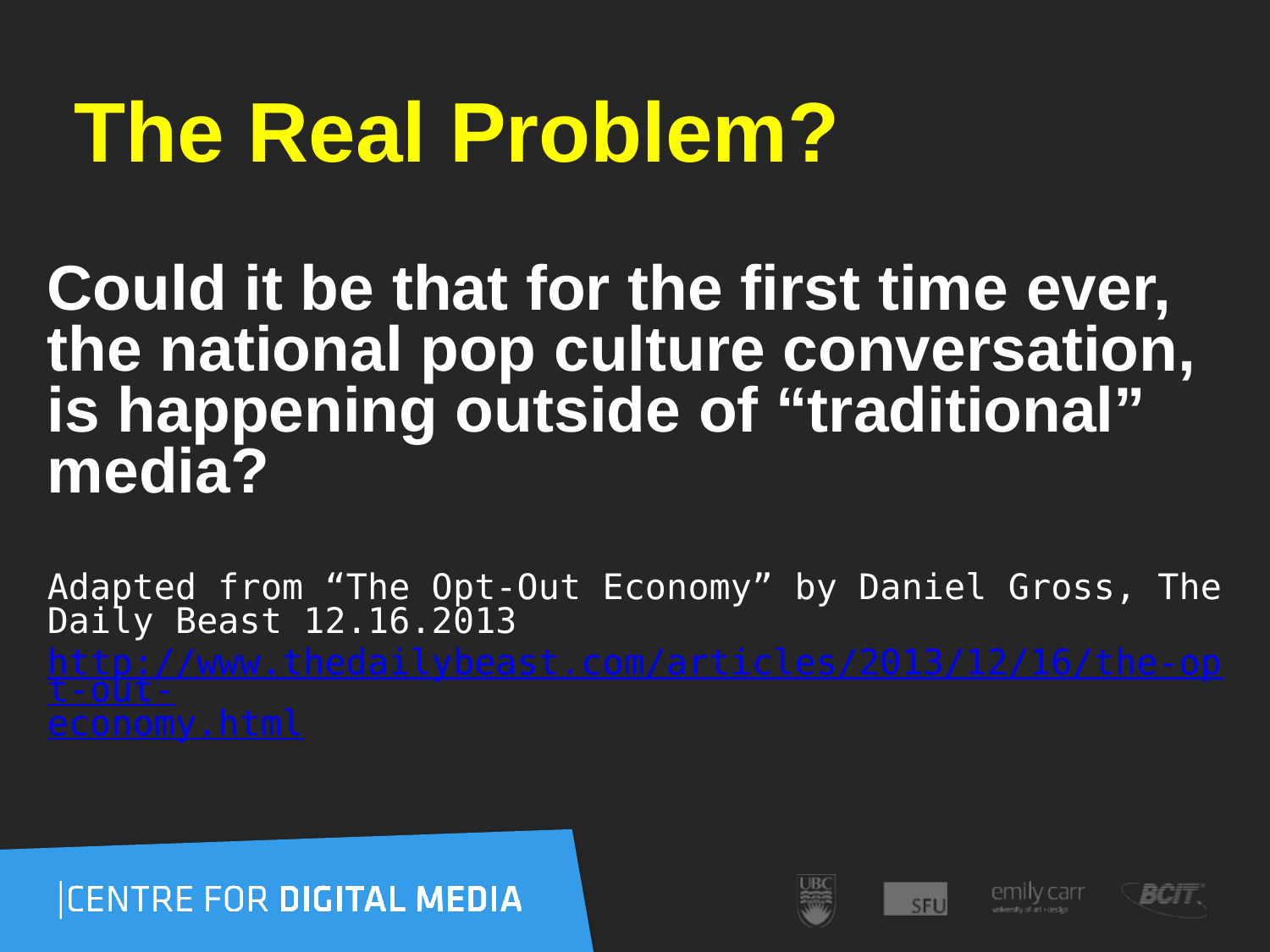

# The Real Problem?
Could it be that for the first time ever, the national pop culture conversation, is happening outside of “traditional” media?

Adapted from “The Opt-Out Economy” by Daniel Gross, The Daily Beast 12.16.2013
http://www.thedailybeast.com/articles/2013/12/16/the-opt-out-economy.html